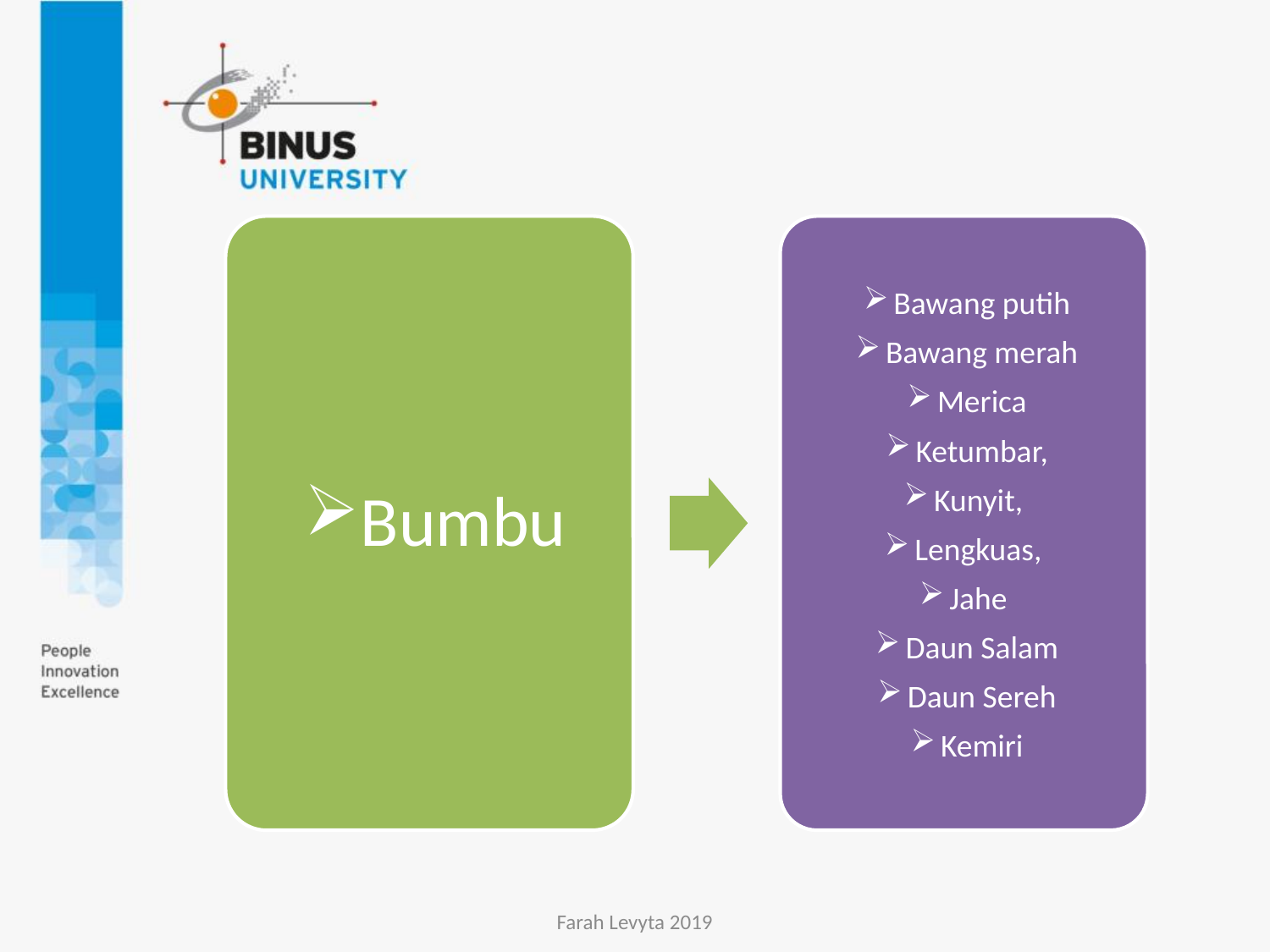

Bumbu

Bawang putih
Bawang merah
Merica
Ketumbar,
Kunyit,
Lengkuas,
Jahe
Daun Salam
Daun Sereh
Kemiri
Farah Levyta 2019